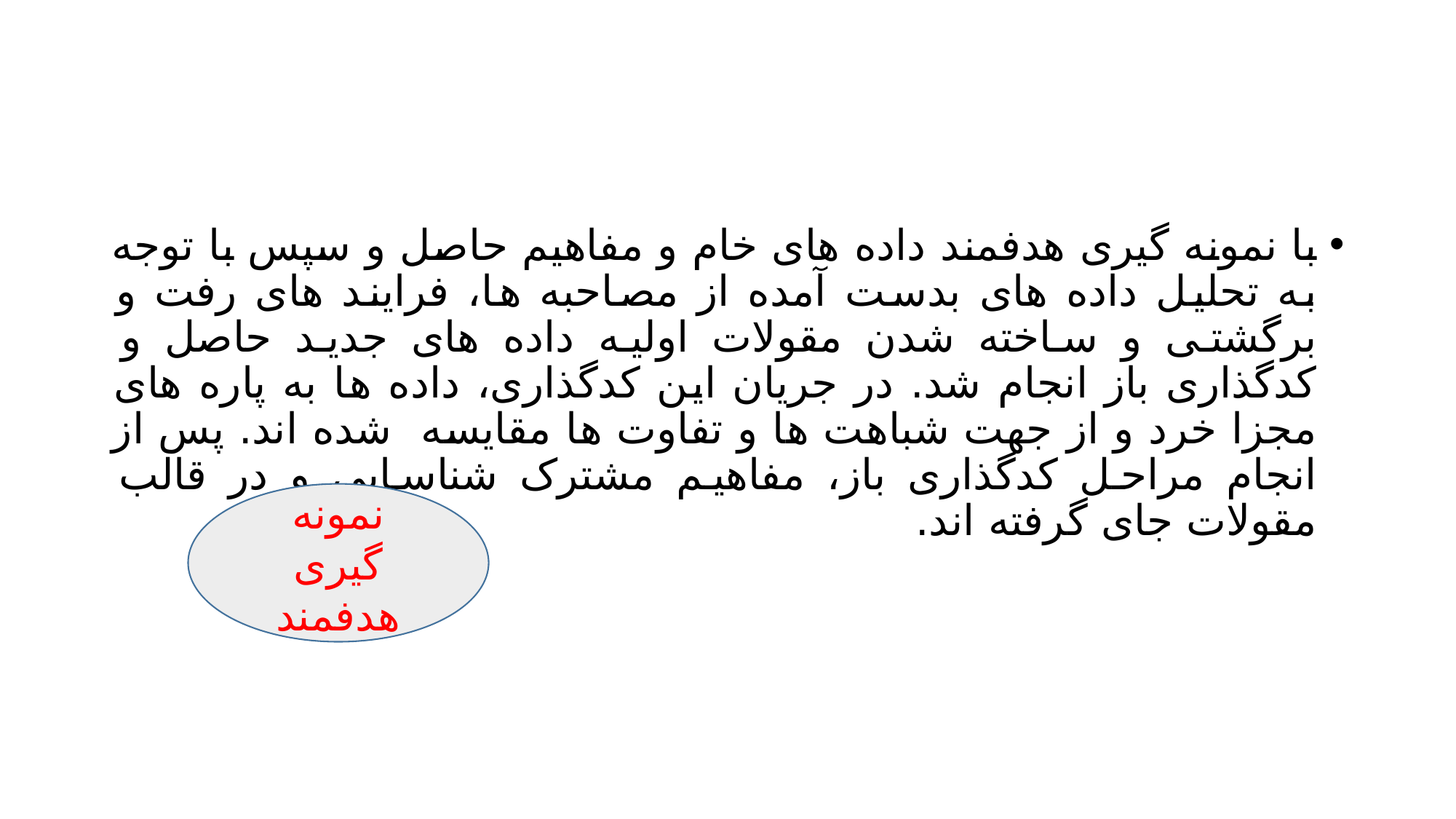

#
با نمونه گیری هدفمند داده های خام و مفاهیم حاصل و سپس با توجه به تحلیل داده های بدست آمده از مصاحبه ها، فرایند های رفت و برگشتی و ساخته شدن مقولات اولیه داده های جدید حاصل و کدگذاری باز انجام شد. در جریان این کدگذاری، داده ها به پاره های مجزا خرد و از جهت شباهت ها و تفاوت ها مقایسه  شده اند. پس از انجام مراحل کدگذاری باز، مفاهیم مشترک شناسایی و در قالب مقولات جای گرفته اند.
نمونه گیری هدفمند